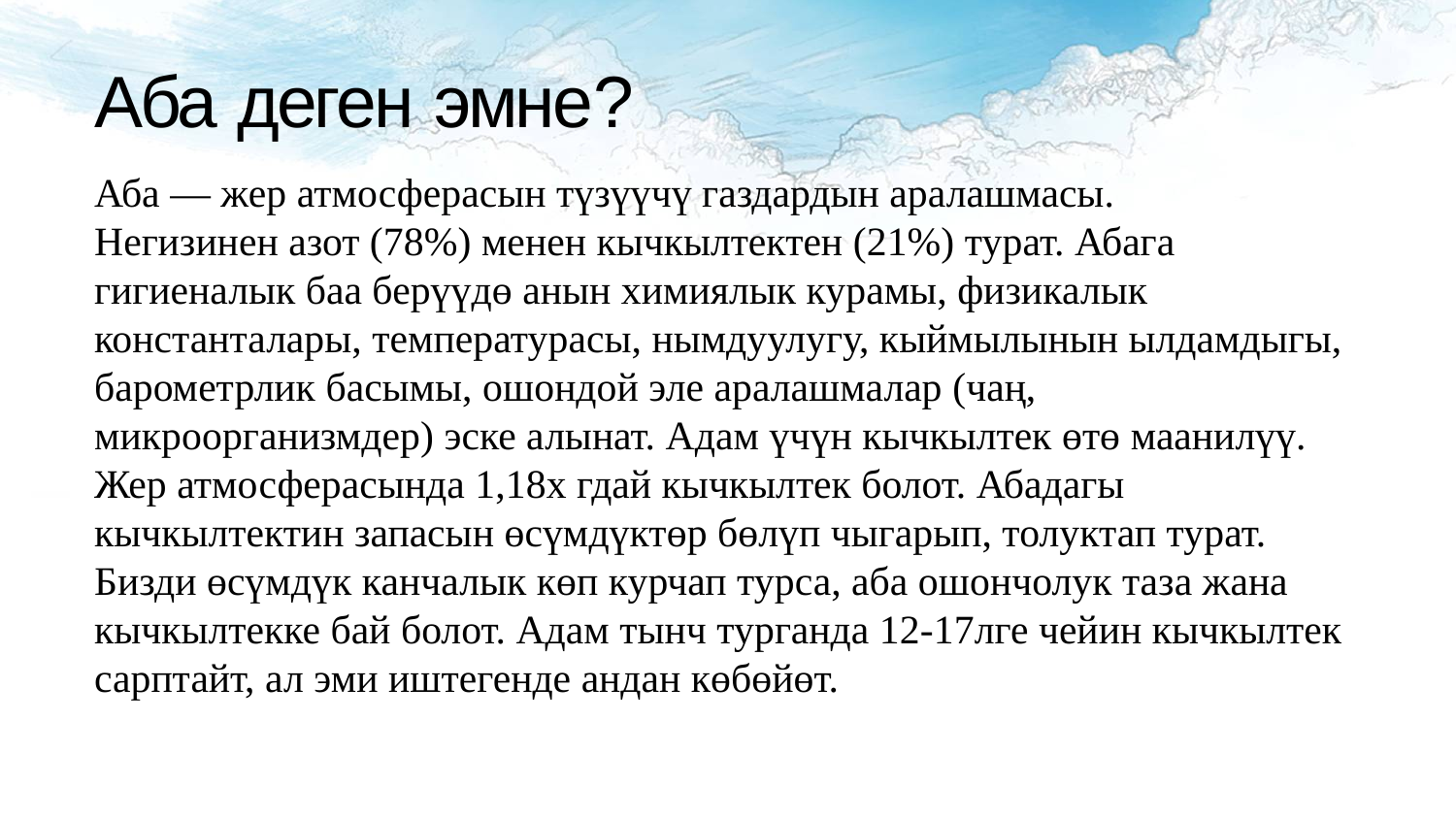

# Аба деген эмне?
Аба — жер атмосферасын түзүүчү газдардын аралашмасы. Негизинен азот (78%) менен кычкылтектен (21%) турат. Абага гигиеналык баа берүүдө анын химиялык курамы, физикалык константалары, температурасы, нымдуулугу, кыймылынын ылдамдыгы, барометрлик басымы, ошондой эле аралашмалар (чаң, микроорганизмдер) эске алынат. Адам үчүн кычкылтек өтө маанилүү. Жер атмосферасында 1,18х гдай кычкылтек болот. Абадагы кычкылтектин запасын өсүмдүктөр бөлүп чыгарып, толуктап турат. Бизди өсүмдүк канчалык көп курчап турса, аба ошончолук таза жана кычкылтекке бай болот. Адам тынч турганда 12-17лге чейин кычкылтек сарптайт, ал эми иштегенде андан көбөйөт.